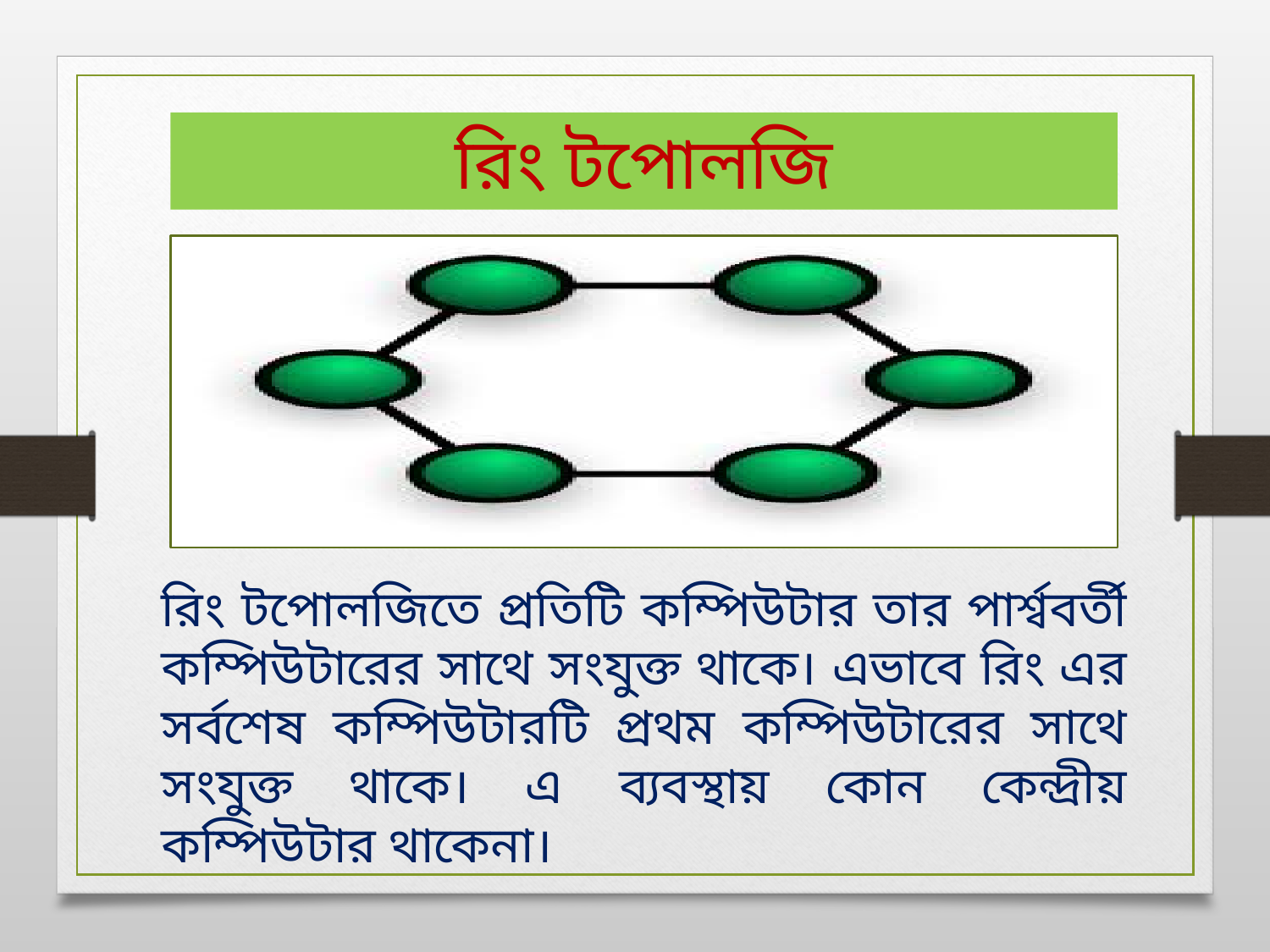

রিং টপোলজি

রিং টপোলজিতে প্রতিটি কম্পিউটার তার পার্শ্ববর্তী কম্পিউটারের সাথে সংযুক্ত থাকে। এভাবে রিং এর সর্বশেষ কম্পিউটারটি প্রথম কম্পিউটারের সাথে সংযুক্ত থাকে। এ ব্যবস্থায় কোন কেন্দ্রীয় কম্পিউটার থাকেনা।